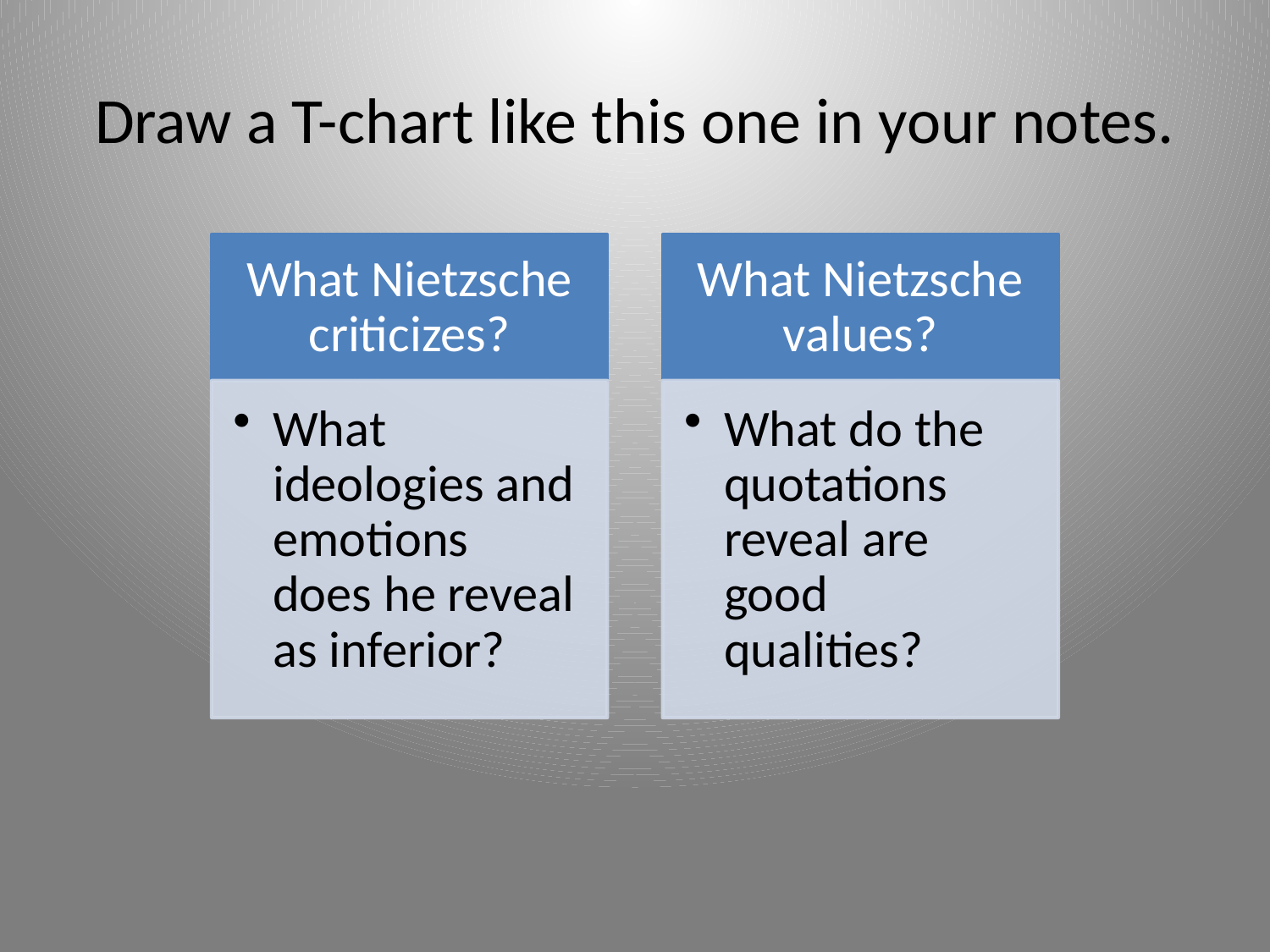

# Draw a T-chart like this one in your notes.
What Nietzsche criticizes?
What ideologies and emotions does he reveal as inferior?
What Nietzsche values?
What do the quotations reveal are good qualities?